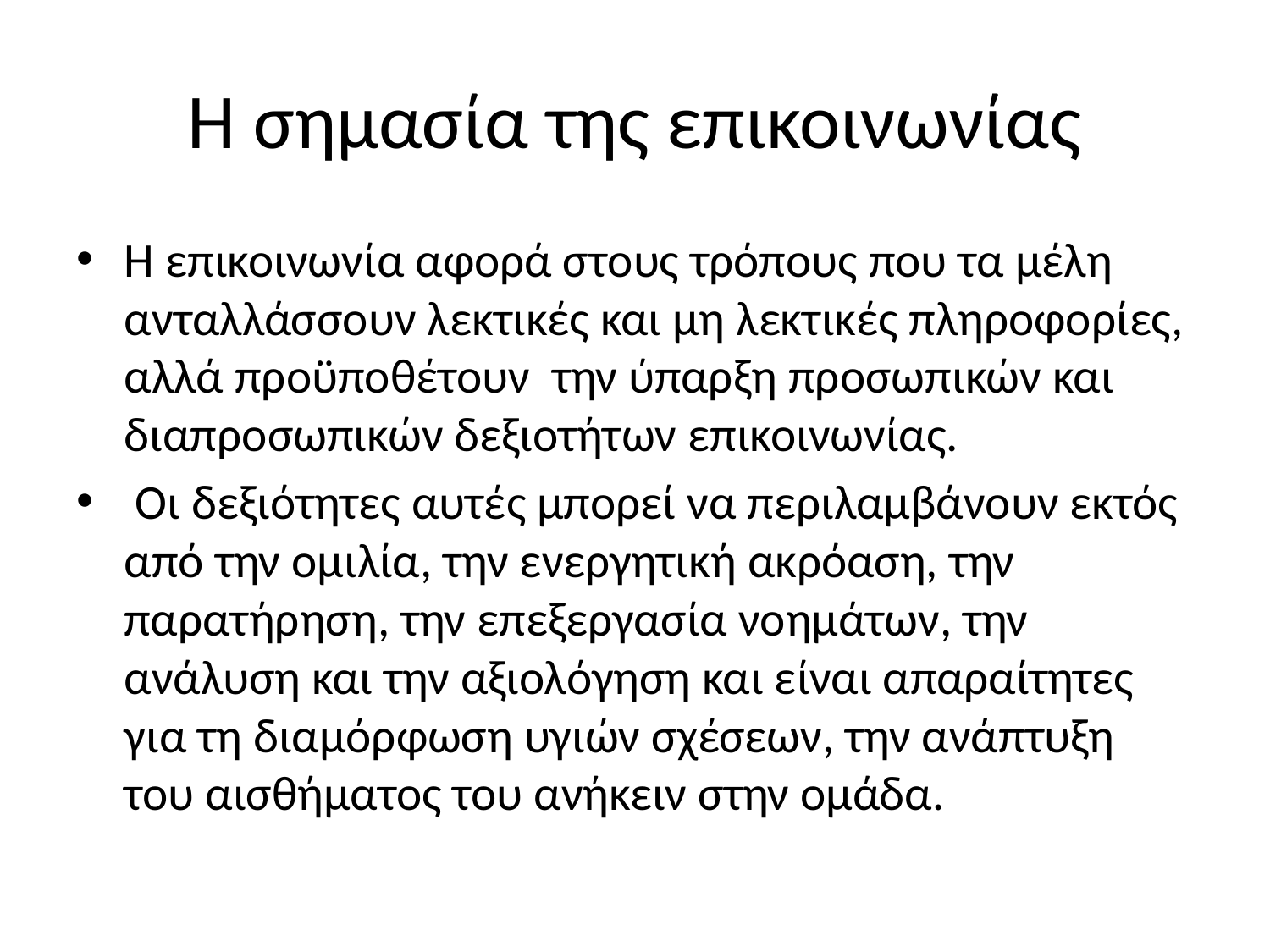

# Η σημασία της επικοινωνίας
Η επικοινωνία αφορά στους τρόπους που τα μέλη ανταλλάσσουν λεκτικές και μη λεκτικές πληροφορίες, αλλά προϋποθέτουν  την ύπαρξη προσωπικών και διαπροσωπικών δεξιοτήτων επικοινωνίας.
 Οι δεξιότητες αυτές μπορεί να περιλαμβάνουν εκτός από την ομιλία, την ενεργητική ακρόαση, την παρατήρηση, την επεξεργασία νοημάτων, την ανάλυση και την αξιολόγηση και είναι απαραίτητες για τη διαμόρφωση υγιών σχέσεων, την ανάπτυξη του αισθήματος του ανήκειν στην ομάδα.